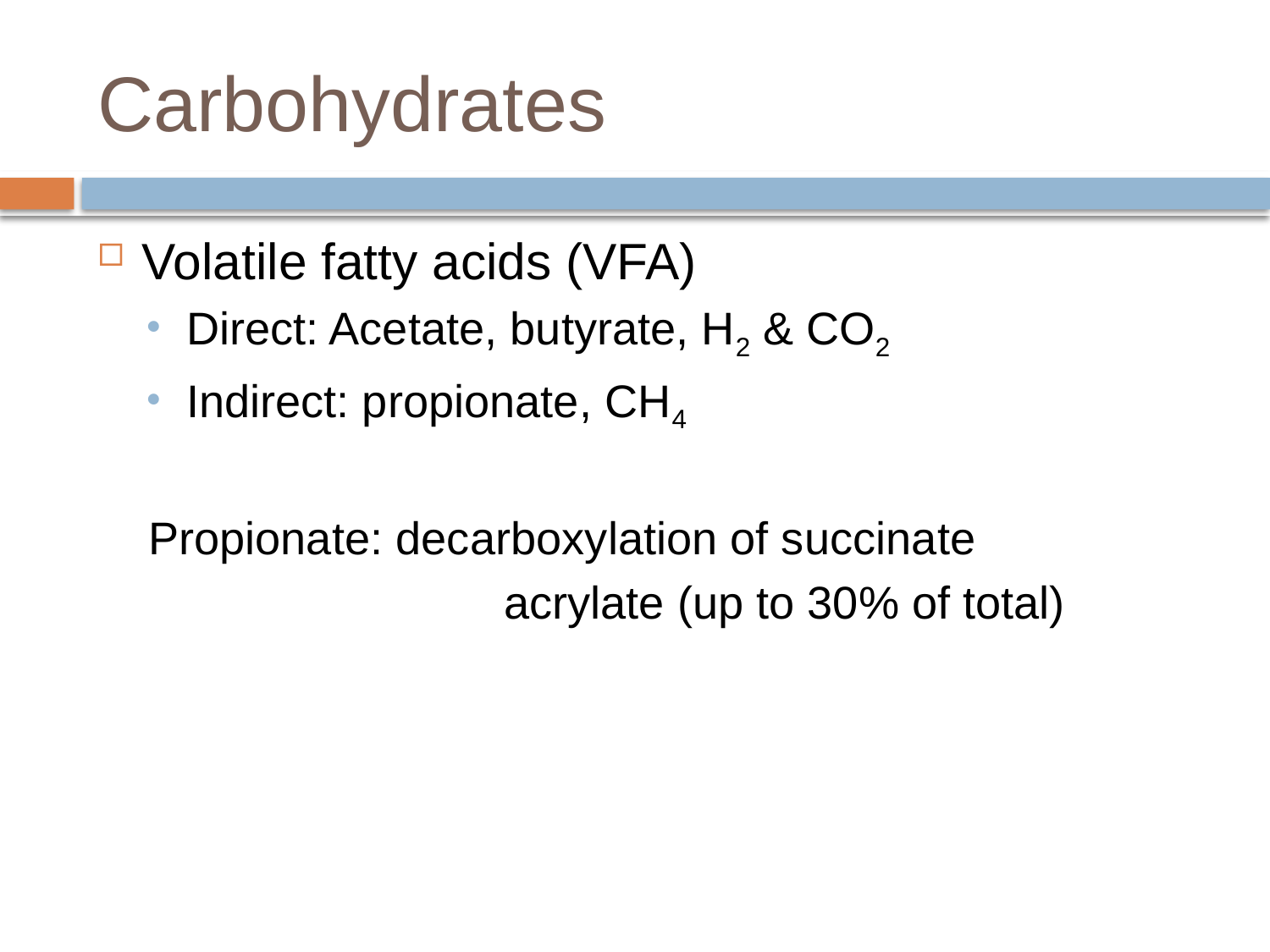

# Carbohydrates
Volatile fatty acids (VFA)
Direct: Acetate, butyrate, H2 & CO2
Indirect: propionate, CH4

Propionate: decarboxylation of succinate
			     acrylate (up to 30% of total)